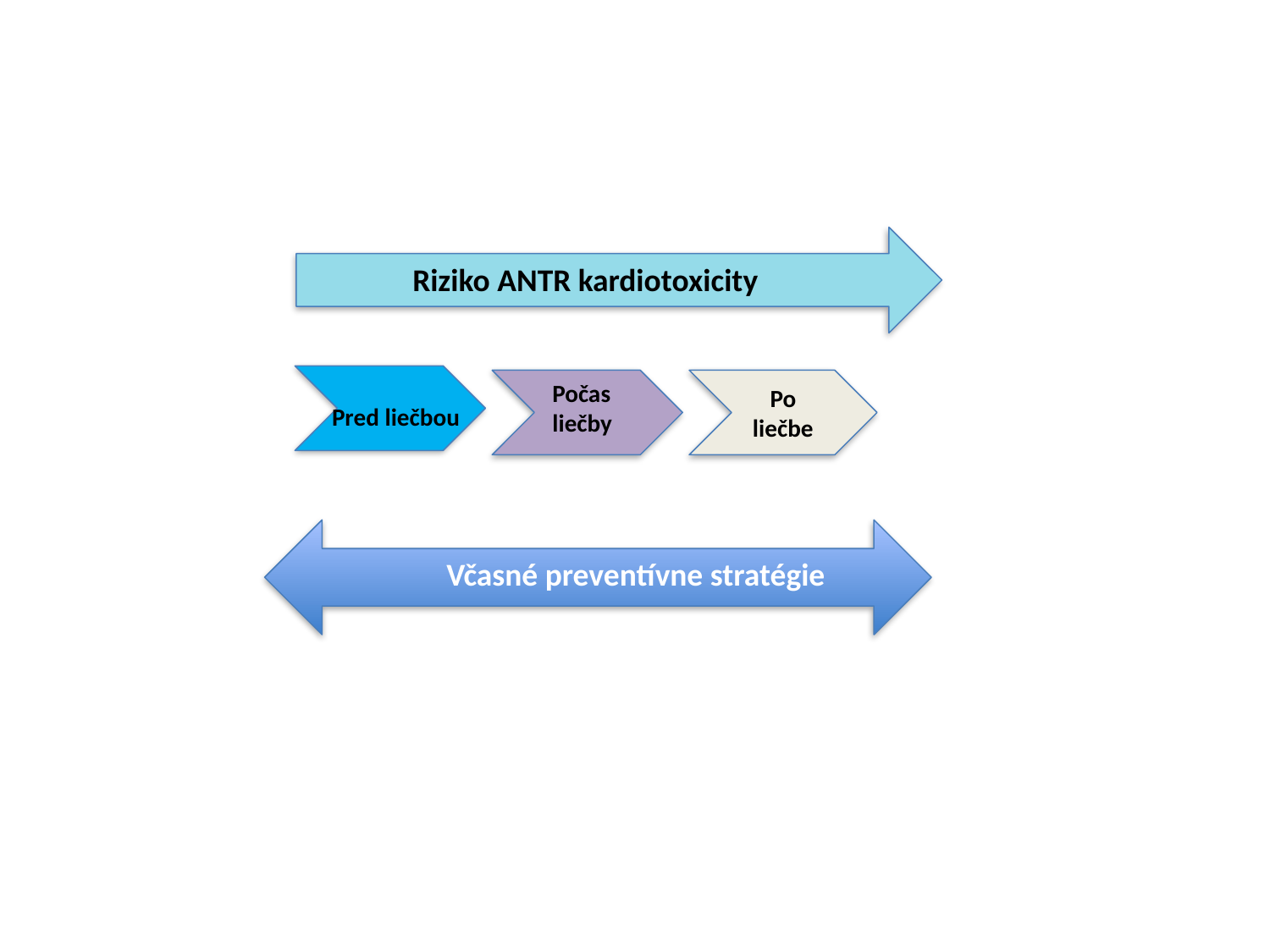

Riziko ANTR kardiotoxicity

Po liečbe
Počas liečby
       Pred liečbou

                              Včasné preventívne stratégie